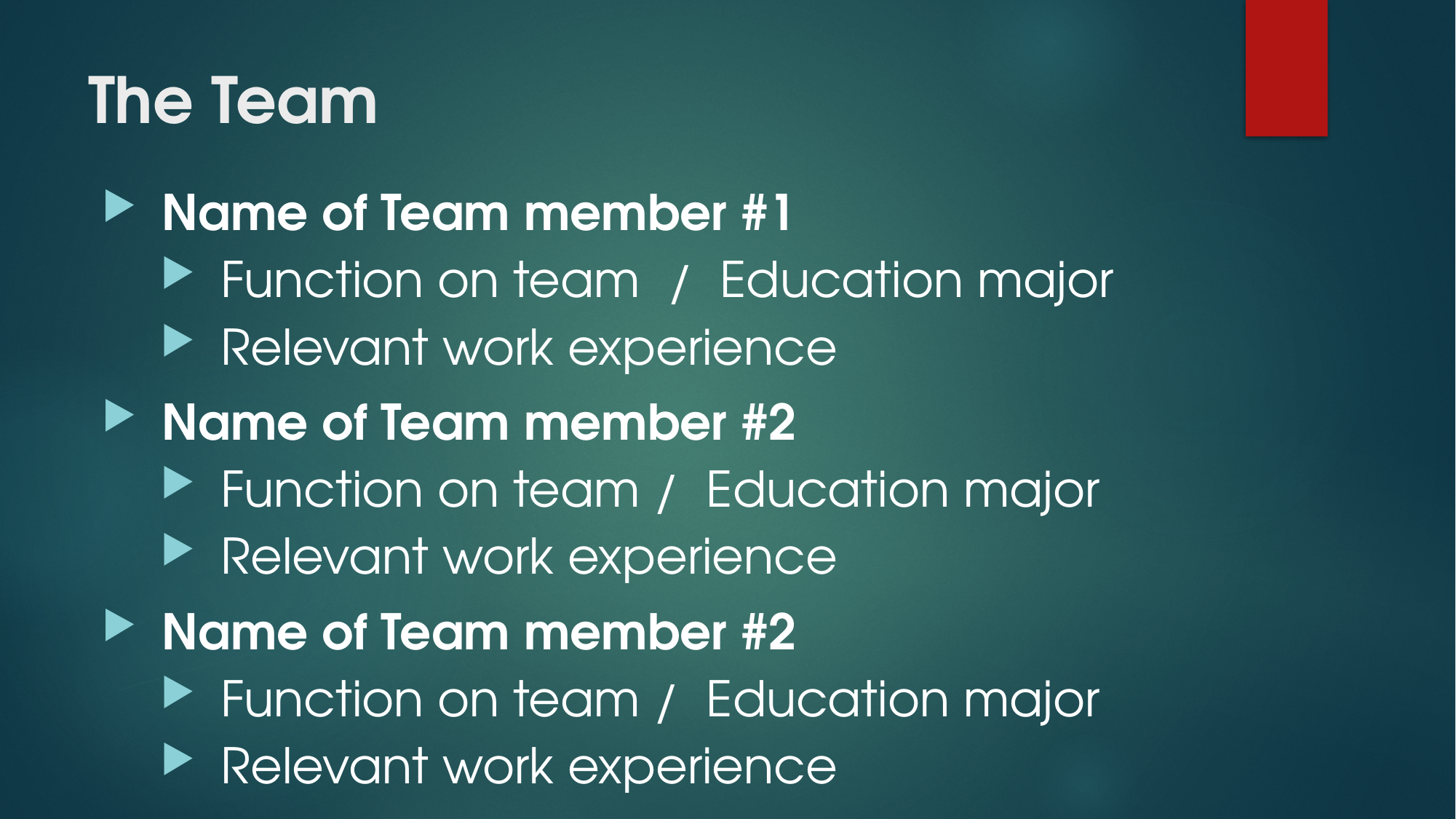

# The Team
Name of Team member #1
Function on team  /  Education major
Relevant work experience
Name of Team member #2
Function on team /  Education major
Relevant work experience
Name of Team member #2
Function on team /  Education major
Relevant work experience